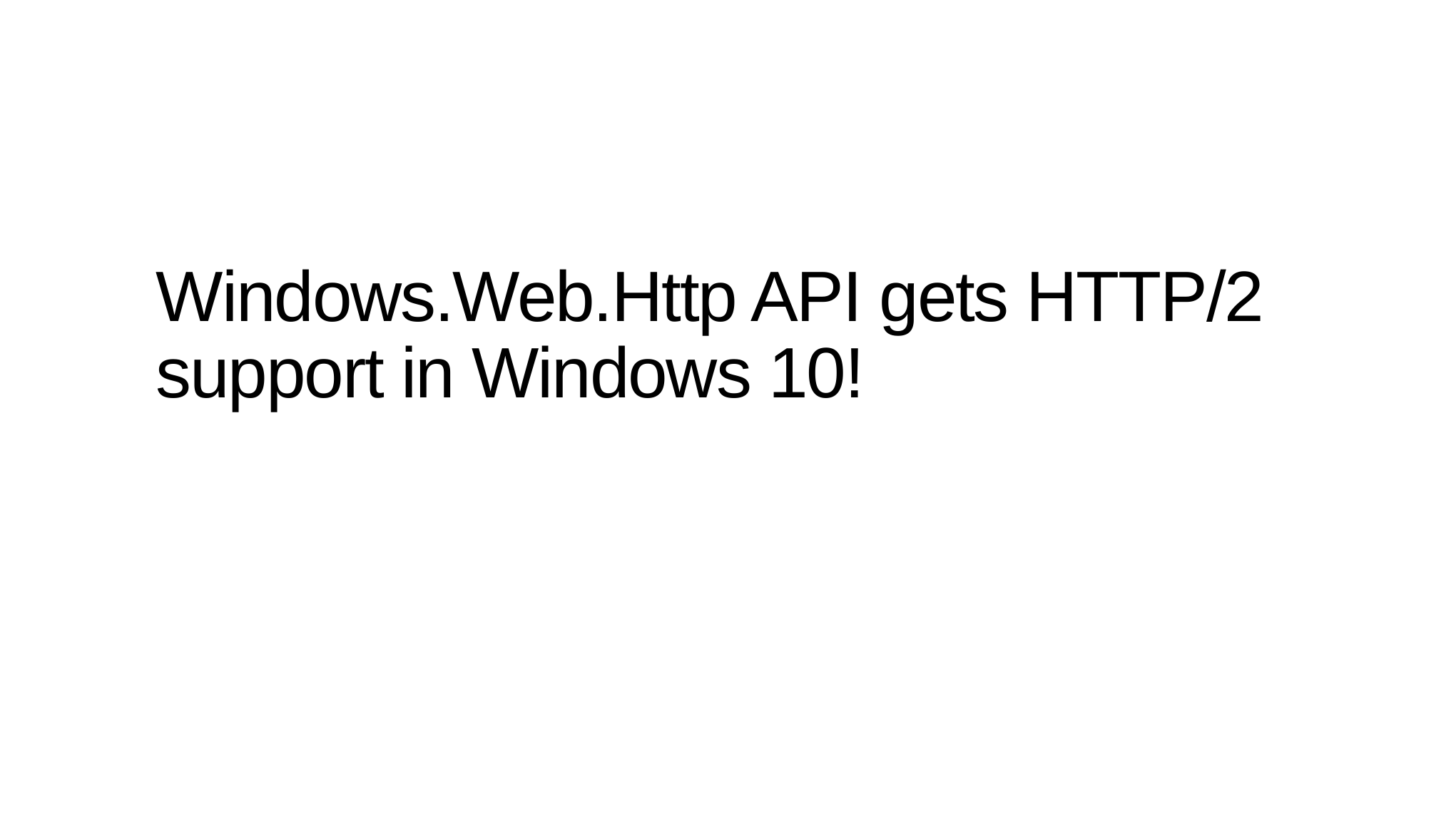

# Windows.Web.Http API gets HTTP/2 support in Windows 10!